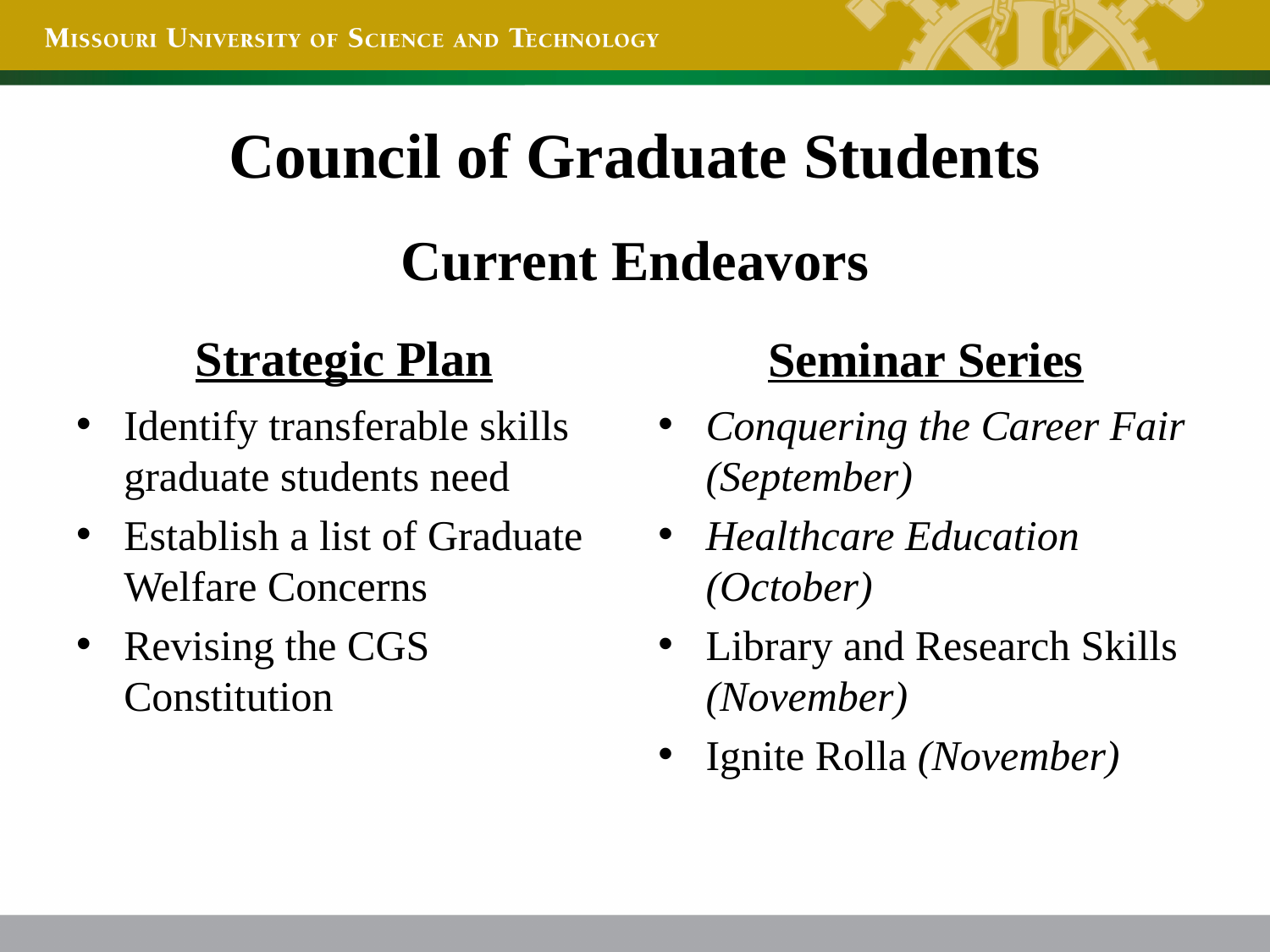

Council of Graduate Students
Current Endeavors
Strategic Plan
Seminar Series
Identify transferable skills graduate students need
Establish a list of Graduate Welfare Concerns
Revising the CGS Constitution
Conquering the Career Fair (September)
Healthcare Education (October)
Library and Research Skills (November)
Ignite Rolla (November)